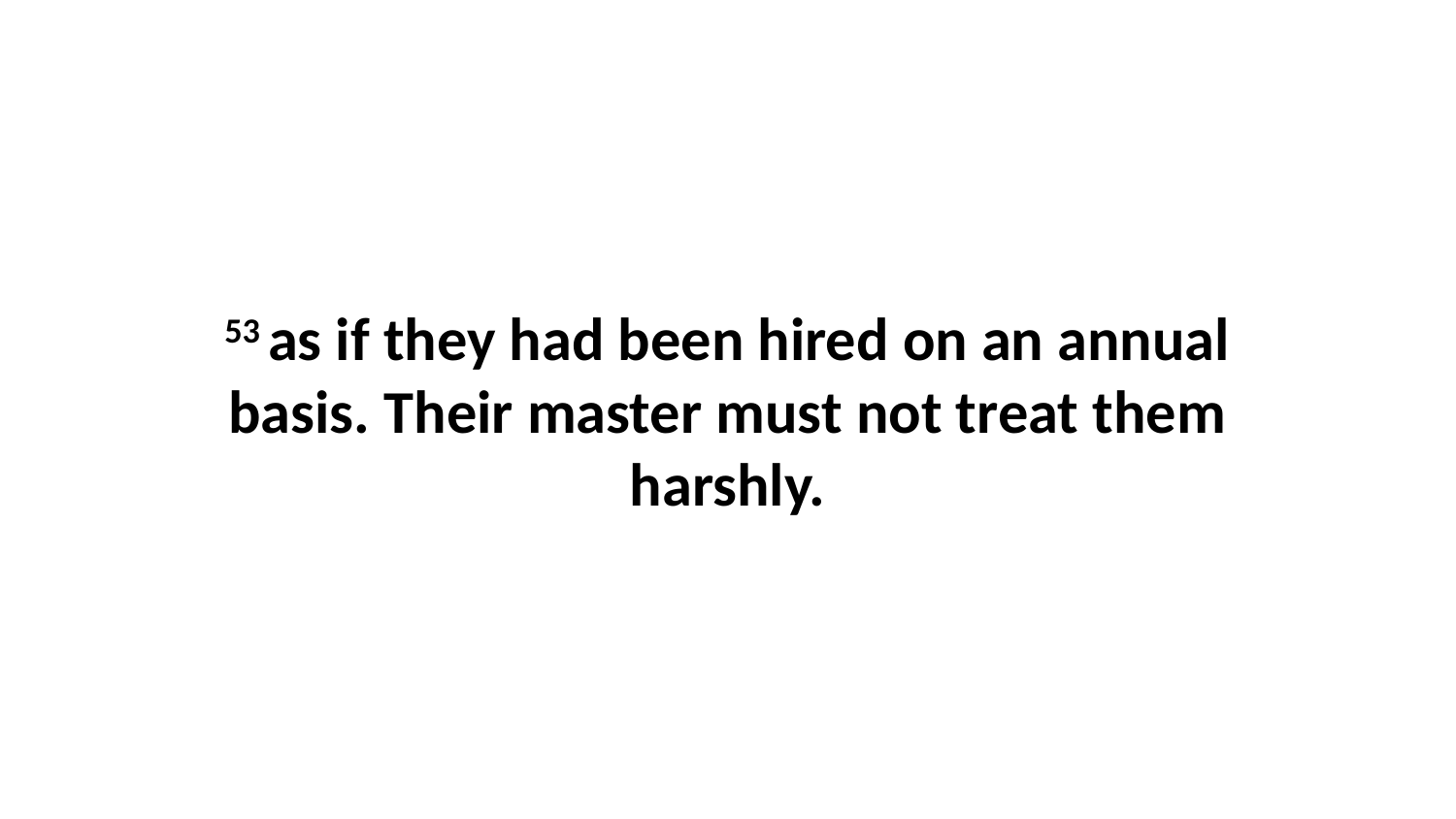

53 as if they had been hired on an annual basis. Their master must not treat them harshly.